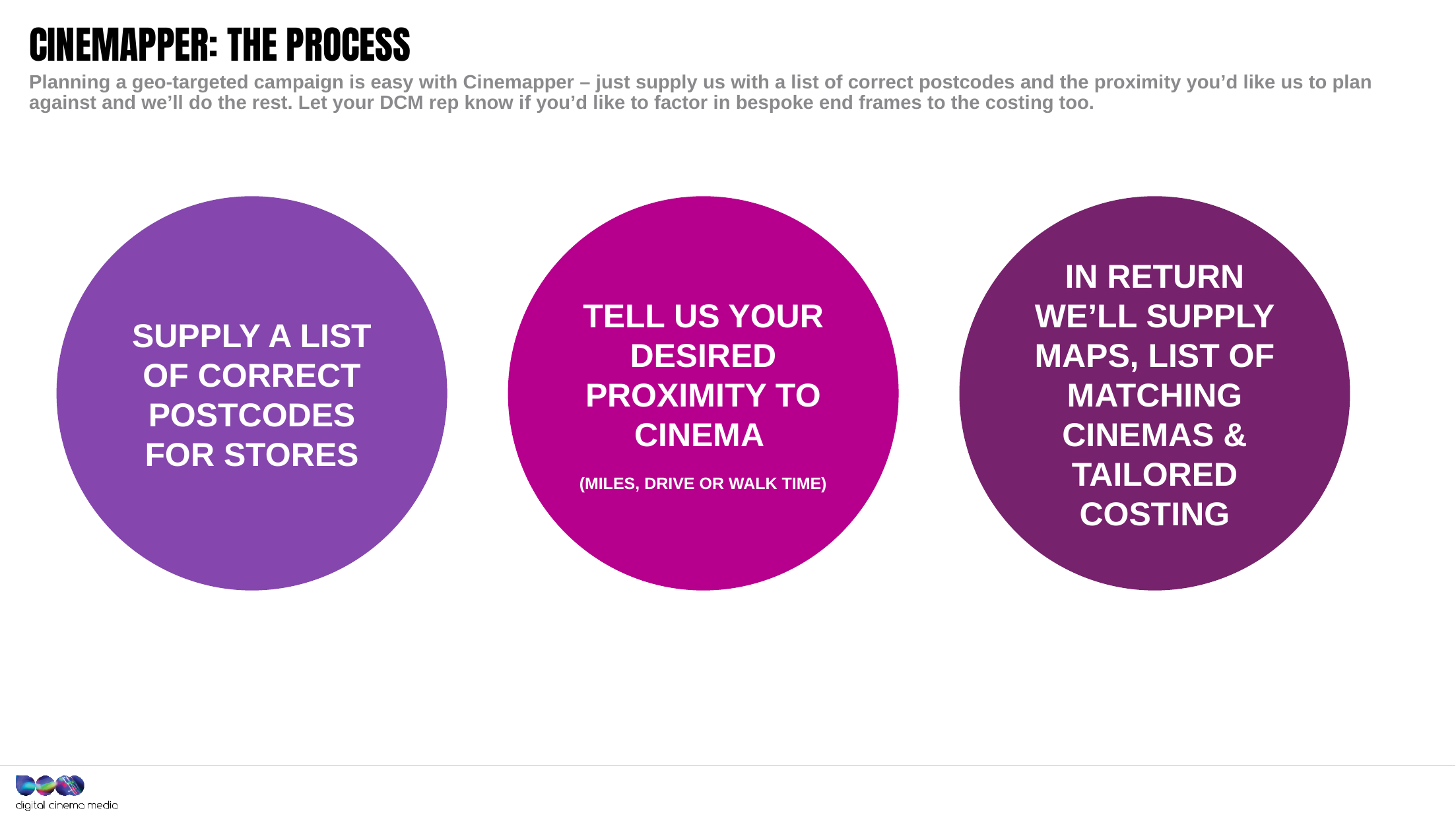

# CINEMAPPER: THE PROCESS
Planning a geo-targeted campaign is easy with Cinemapper – just supply us with a list of correct postcodes and the proximity you’d like us to plan against and we’ll do the rest. Let your DCM rep know if you’d like to factor in bespoke end frames to the costing too.
IN RETURN WE’LL SUPPLY MAPS, LIST OF MATCHING CINEMAS & TAILORED COSTING
TELL US YOUR DESIRED PROXIMITY TO CINEMA

(MILES, DRIVE OR WALK TIME)
SUPPLY A LIST OF CORRECT POSTCODES FOR STORES